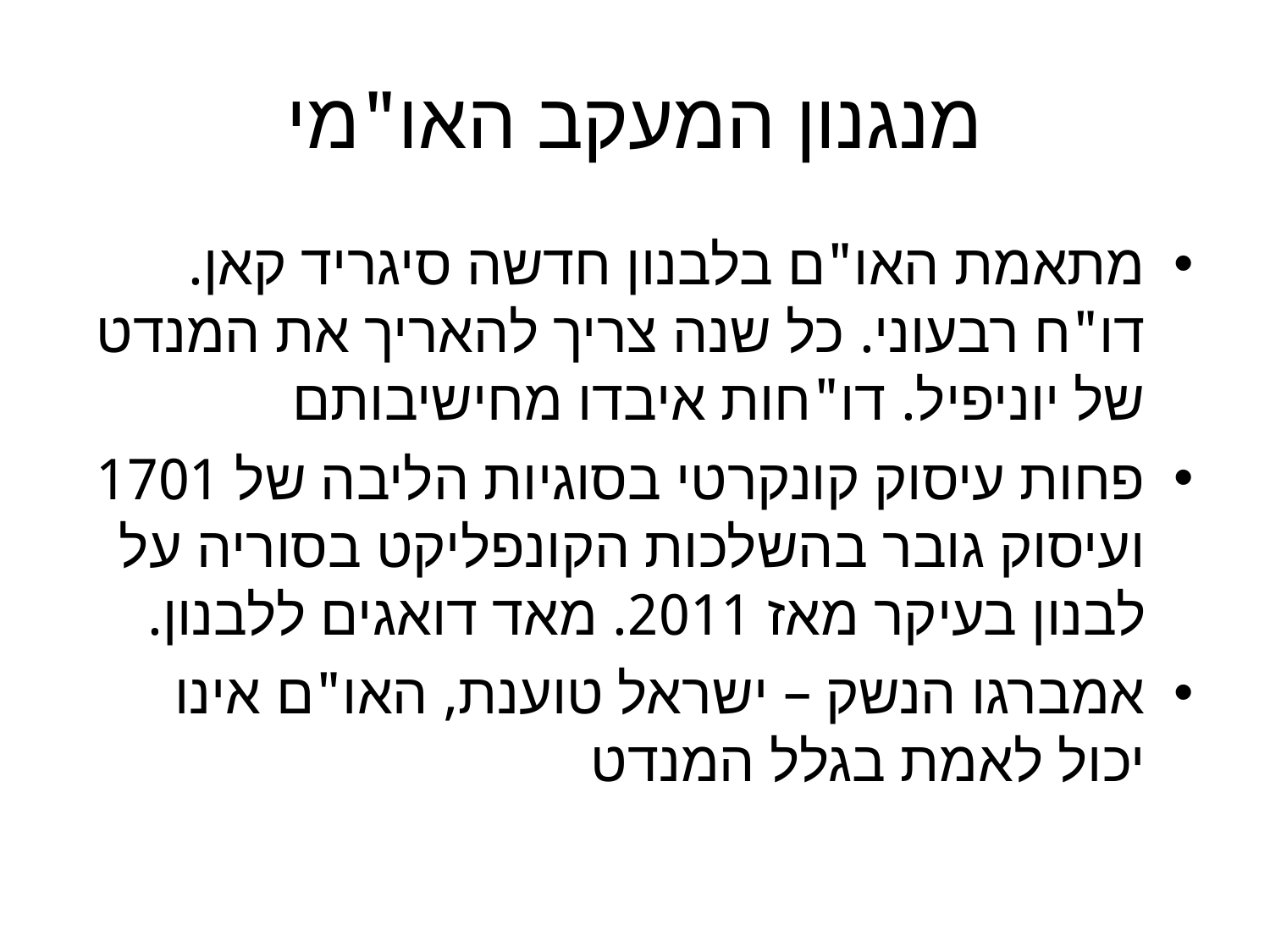

# מנגנון המעקב האו"מי
מתאמת האו"ם בלבנון חדשה סיגריד קאן. דו"ח רבעוני. כל שנה צריך להאריך את המנדט של יוניפיל. דו"חות איבדו מחישיבותם
פחות עיסוק קונקרטי בסוגיות הליבה של 1701 ועיסוק גובר בהשלכות הקונפליקט בסוריה על לבנון בעיקר מאז 2011. מאד דואגים ללבנון.
אמברגו הנשק – ישראל טוענת, האו"ם אינו יכול לאמת בגלל המנדט